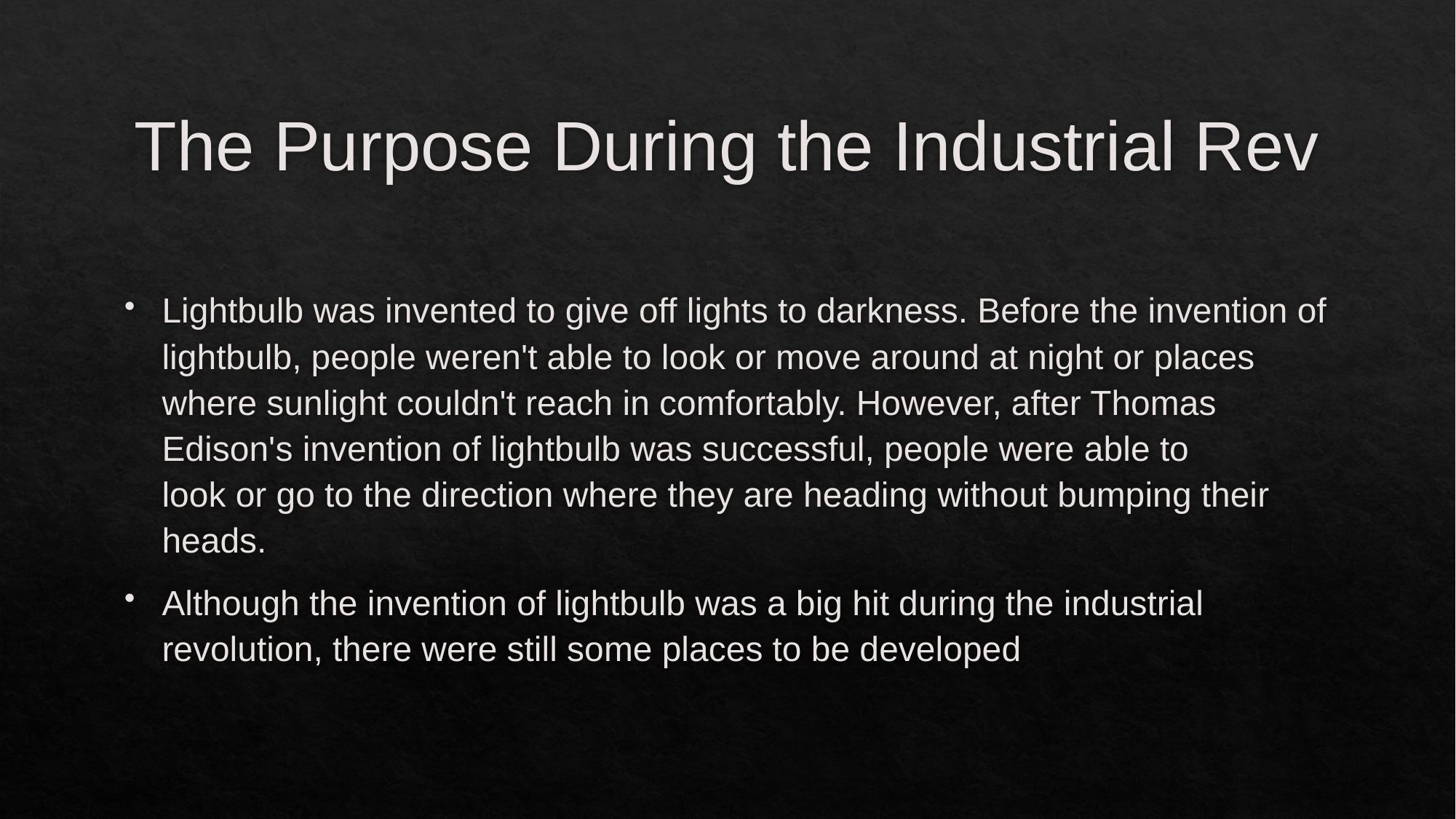

# The Purpose During the Industrial Rev
Lightbulb was invented to give off lights to darkness. Before the invention of lightbulb, people weren't able to look or move around at night or places where sunlight couldn't reach in comfortably. However, after Thomas Edison's invention of lightbulb was successful, people were able to look or go to the direction where they are heading without bumping their heads.
Although the invention of lightbulb was a big hit during the industrial revolution, there were still some places to be developed